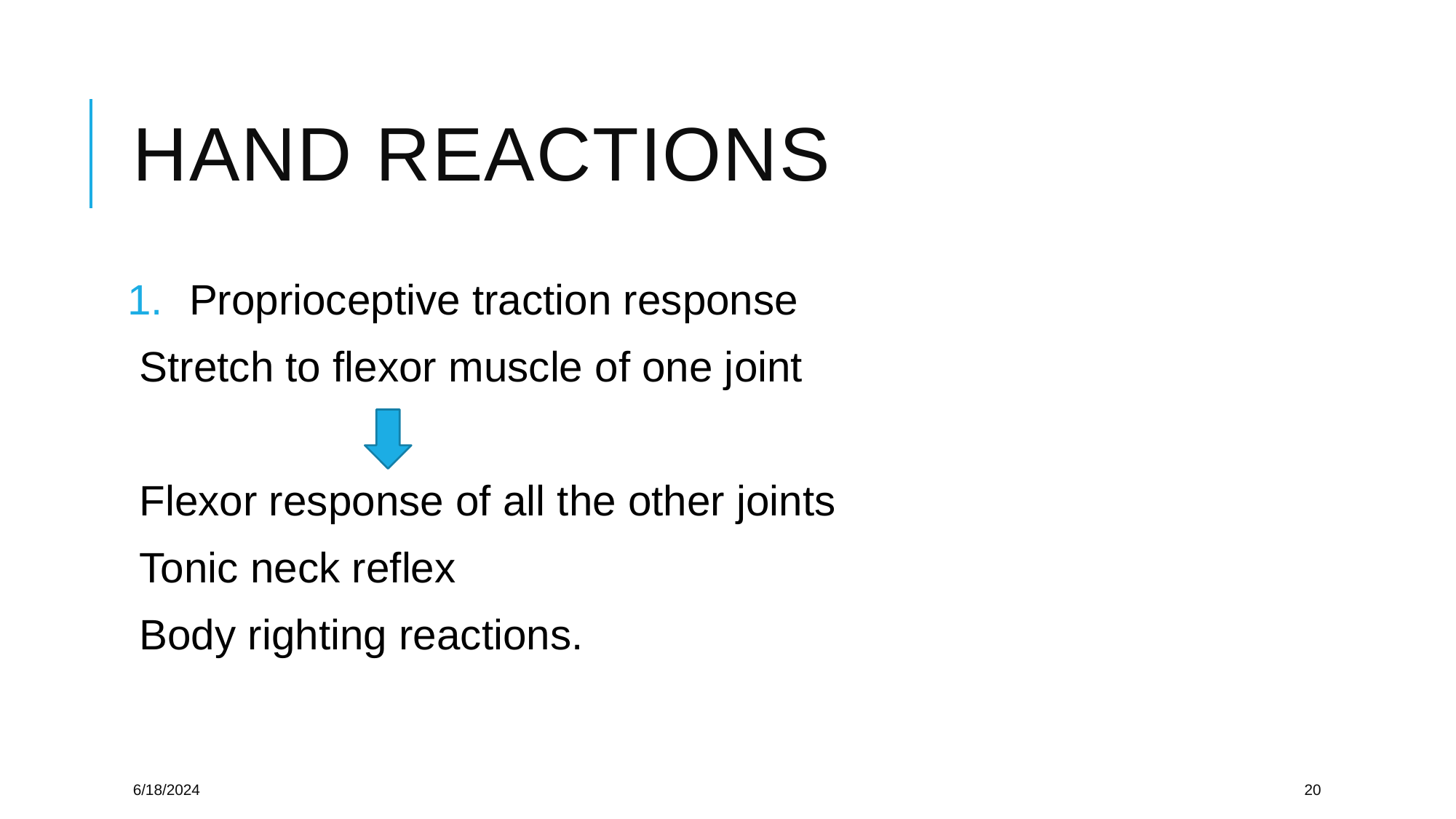

# Hand reactions
Proprioceptive traction response
Stretch to flexor muscle of one joint

Flexor response of all the other joints
Tonic neck reflex
Body righting reactions.

6/18/2024
20